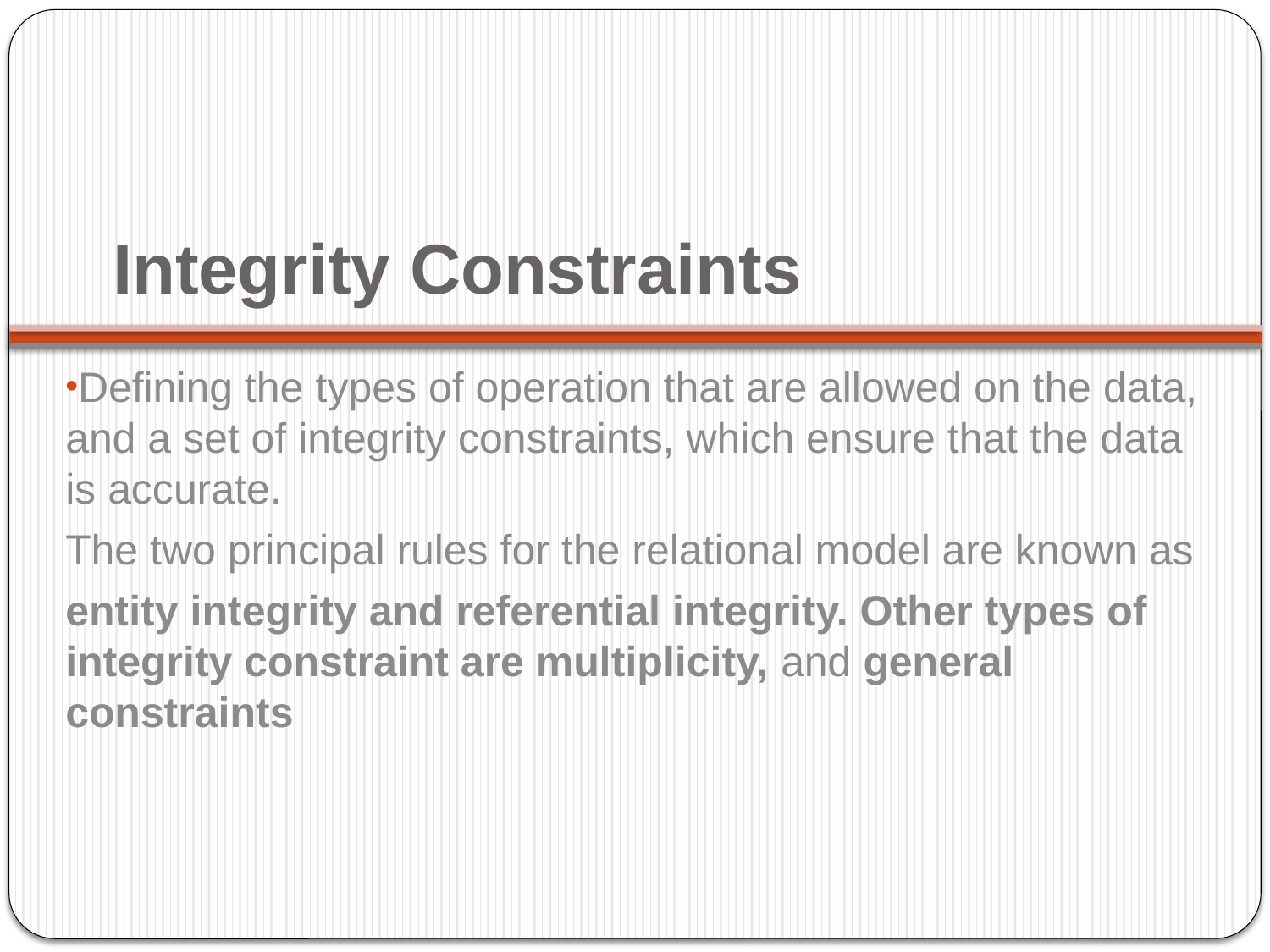

# Integrity Constraints
Defining the types of operation that are allowed on the data, and a set of integrity constraints, which ensure that the data is accurate.
The two principal rules for the relational model are known as
entity integrity and referential integrity. Other types of integrity constraint are multiplicity, and general constraints